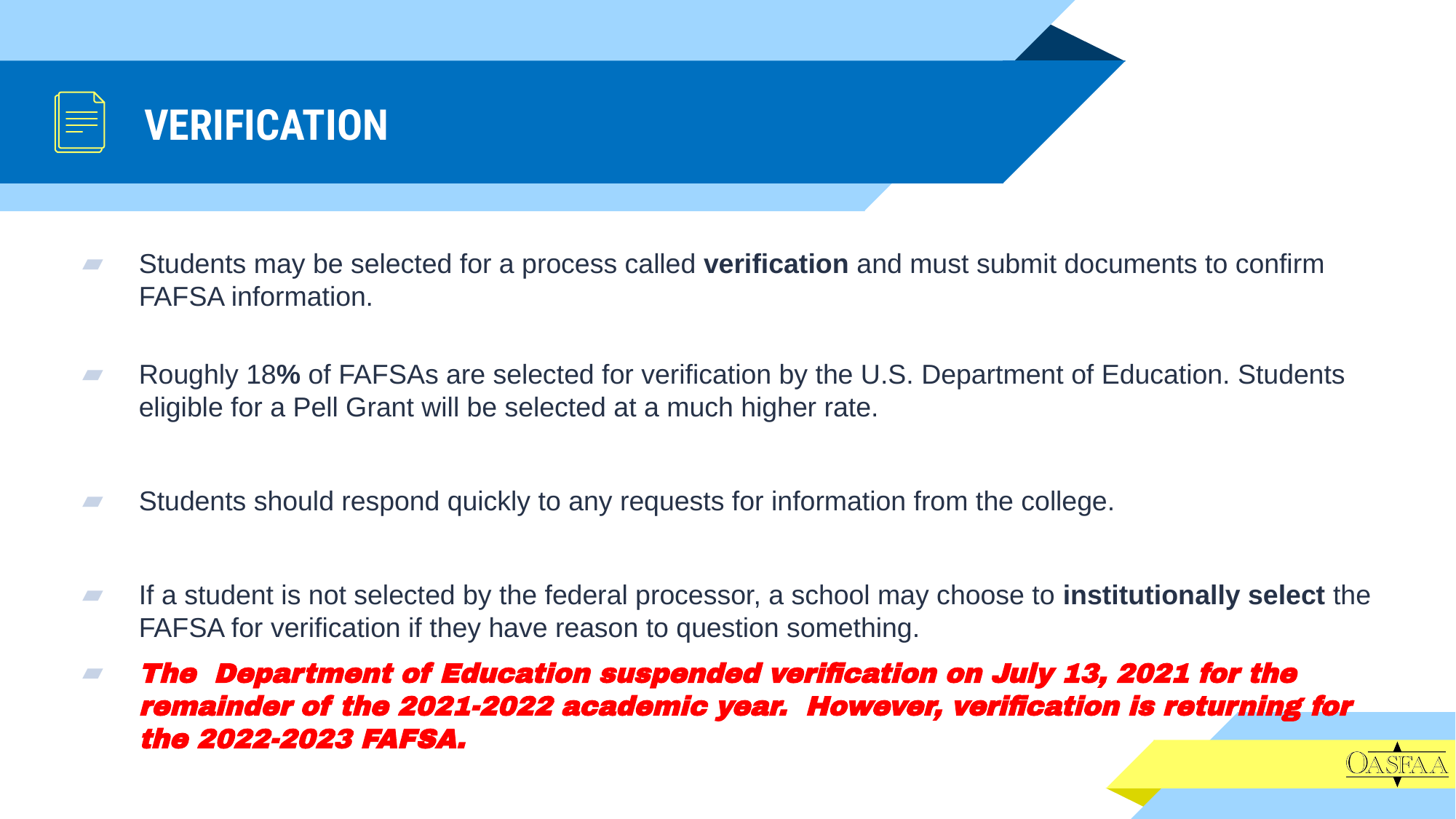

# VERIFICATION

Students may be selected for a process called verification and must submit documents to confirm FAFSA information.
Roughly 18% of FAFSAs are selected for verification by the U.S. Department of Education. Students eligible for a Pell Grant will be selected at a much higher rate.
Students should respond quickly to any requests for information from the college.
If a student is not selected by the federal processor, a school may choose to institutionally select the FAFSA for verification if they have reason to question something.
The  Department of Education suspended verification on July 13, 2021 for the remainder of the 2021-2022 academic year.  However, verification is returning for the 2022-2023 FAFSA.